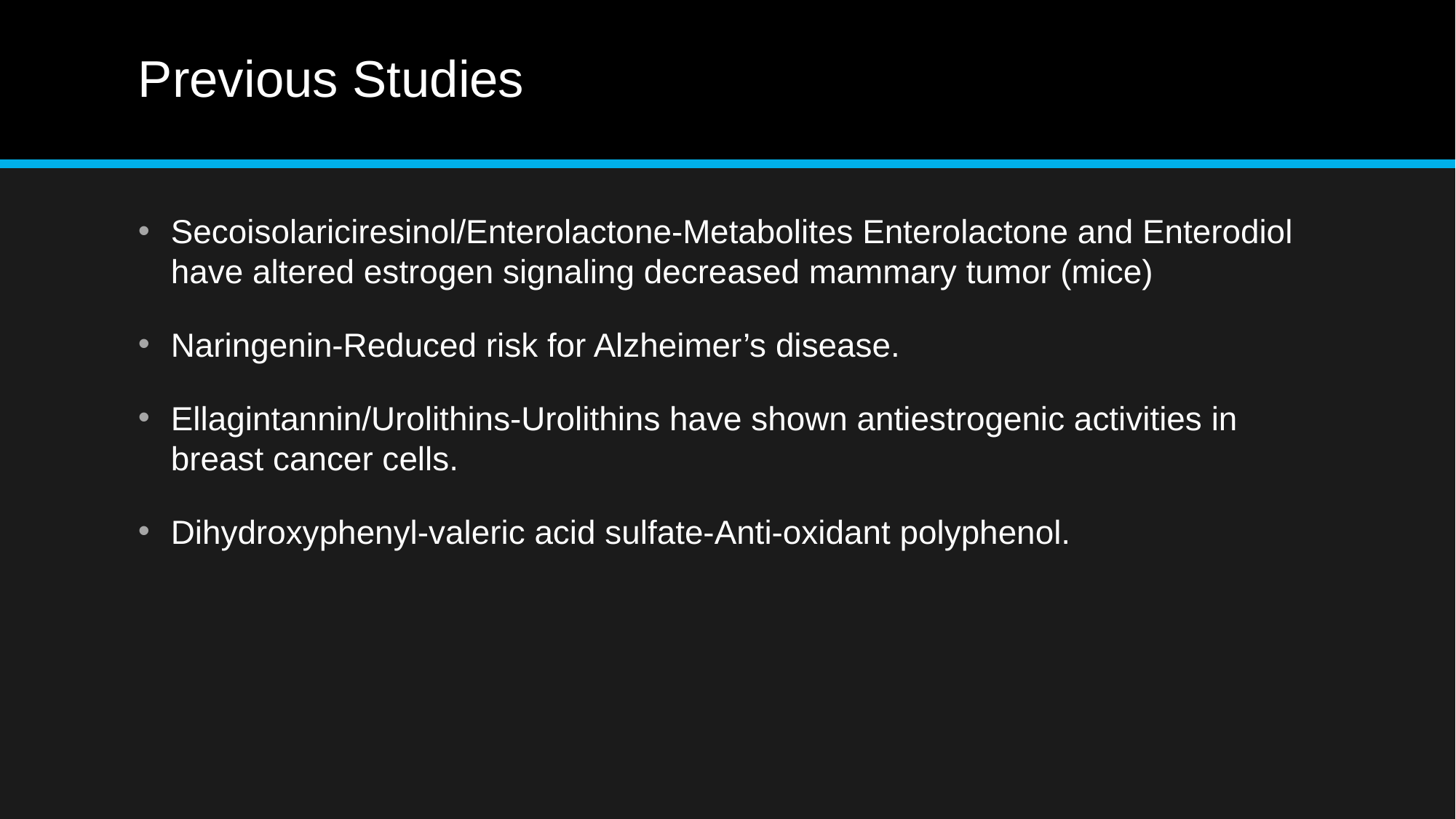

# Previous Studies
Secoisolariciresinol/Enterolactone-Metabolites Enterolactone and Enterodiol have altered estrogen signaling decreased mammary tumor (mice)
Naringenin-Reduced risk for Alzheimer’s disease.
Ellagintannin/Urolithins-Urolithins have shown antiestrogenic activities in breast cancer cells.
Dihydroxyphenyl-valeric acid sulfate-Anti-oxidant polyphenol.